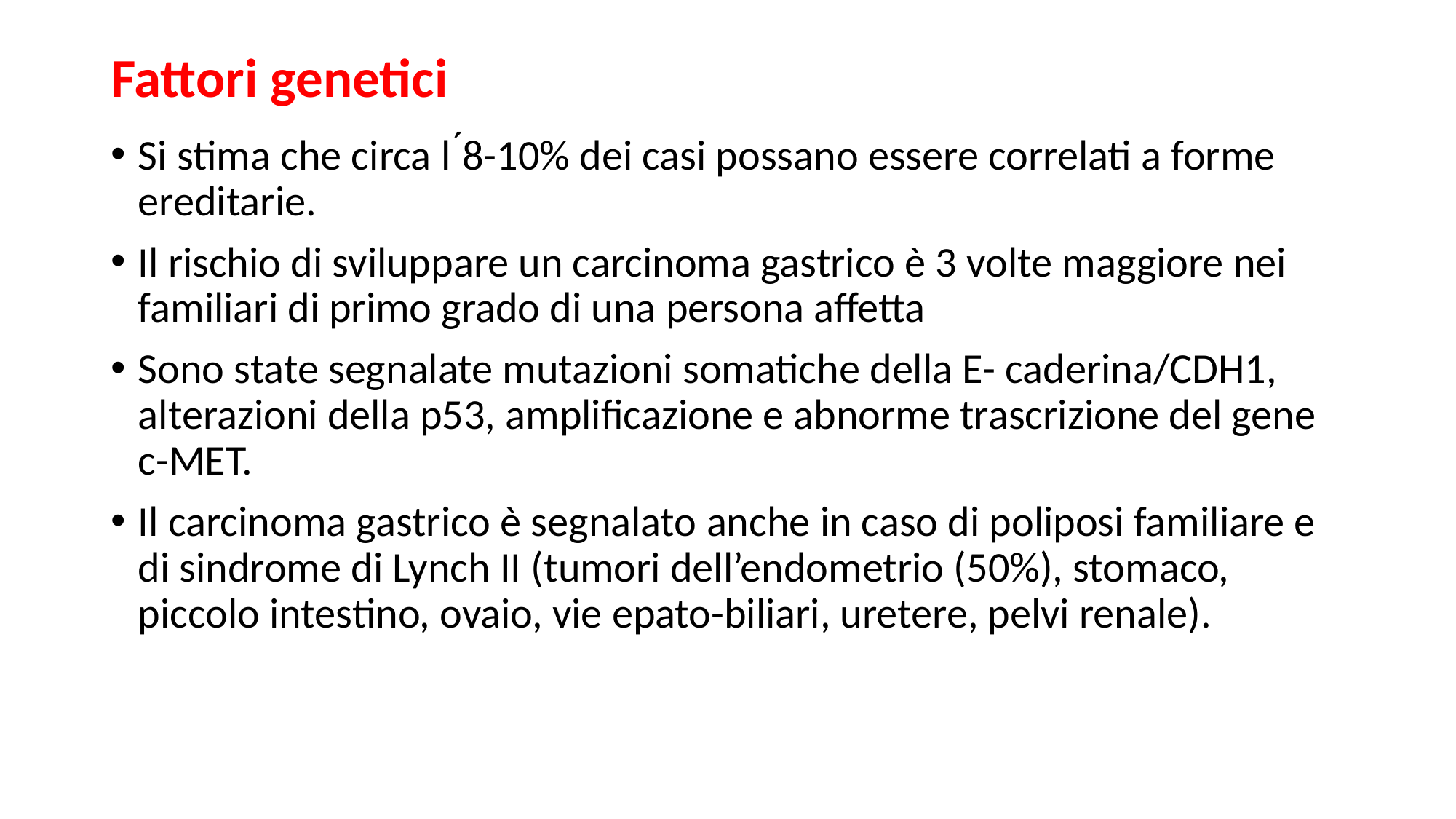

# Fattori genetici
Si stima che circa l ́8-10% dei casi possano essere correlati a forme ereditarie.
Il rischio di sviluppare un carcinoma gastrico è 3 volte maggiore nei familiari di primo grado di una persona affetta
Sono state segnalate mutazioni somatiche della E- caderina/CDH1, alterazioni della p53, amplificazione e abnorme trascrizione del gene c-MET.
Il carcinoma gastrico è segnalato anche in caso di poliposi familiare e di sindrome di Lynch II (tumori dell’endometrio (50%), stomaco, piccolo intestino, ovaio, vie epato-biliari, uretere, pelvi renale).